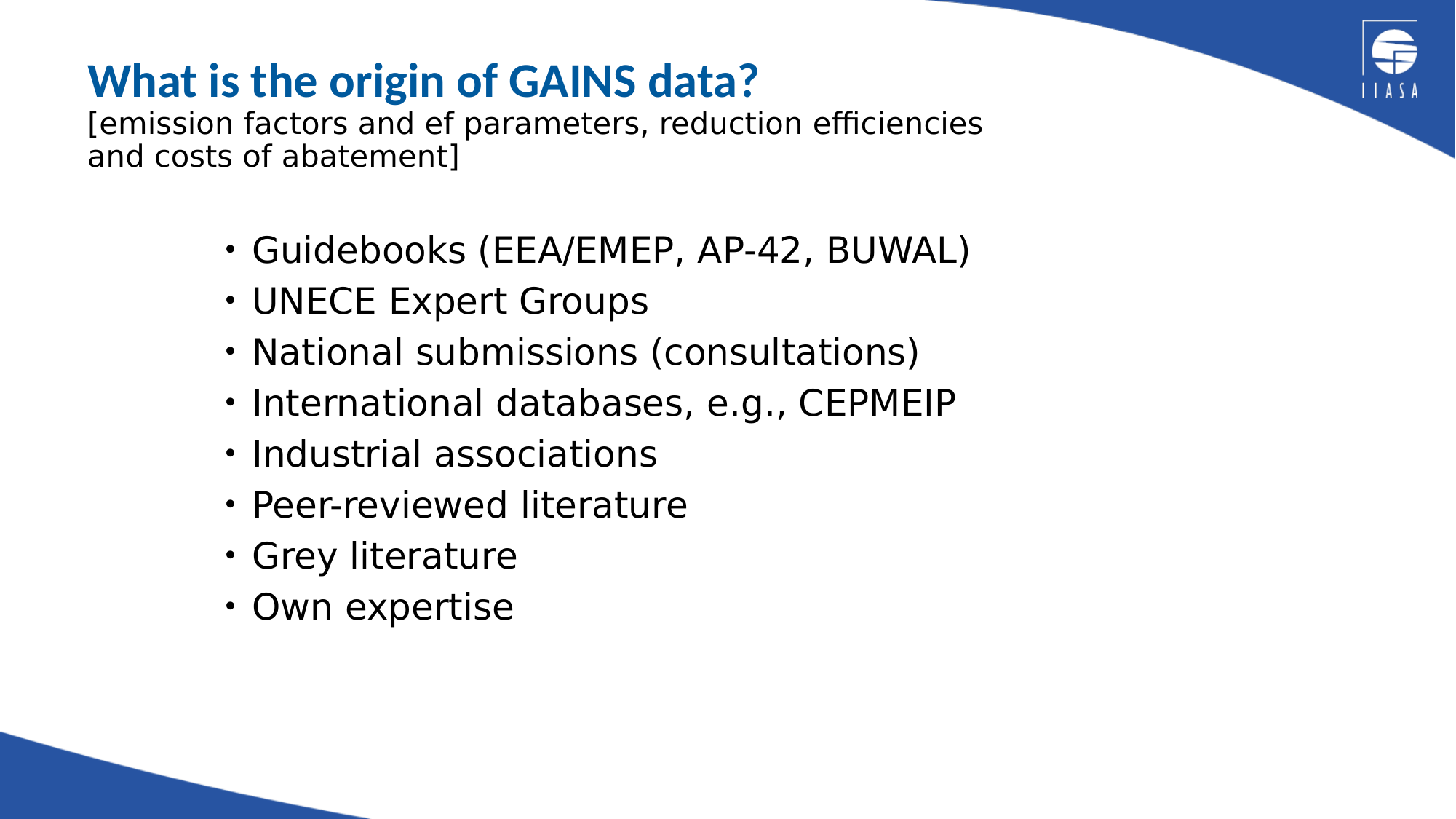

# What is the origin of GAINS data? [emission factors and ef parameters, reduction efficiencies and costs of abatement]
Guidebooks (EEA/EMEP, AP-42, BUWAL)
UNECE Expert Groups
National submissions (consultations)
International databases, e.g., CEPMEIP
Industrial associations
Peer-reviewed literature
Grey literature
Own expertise